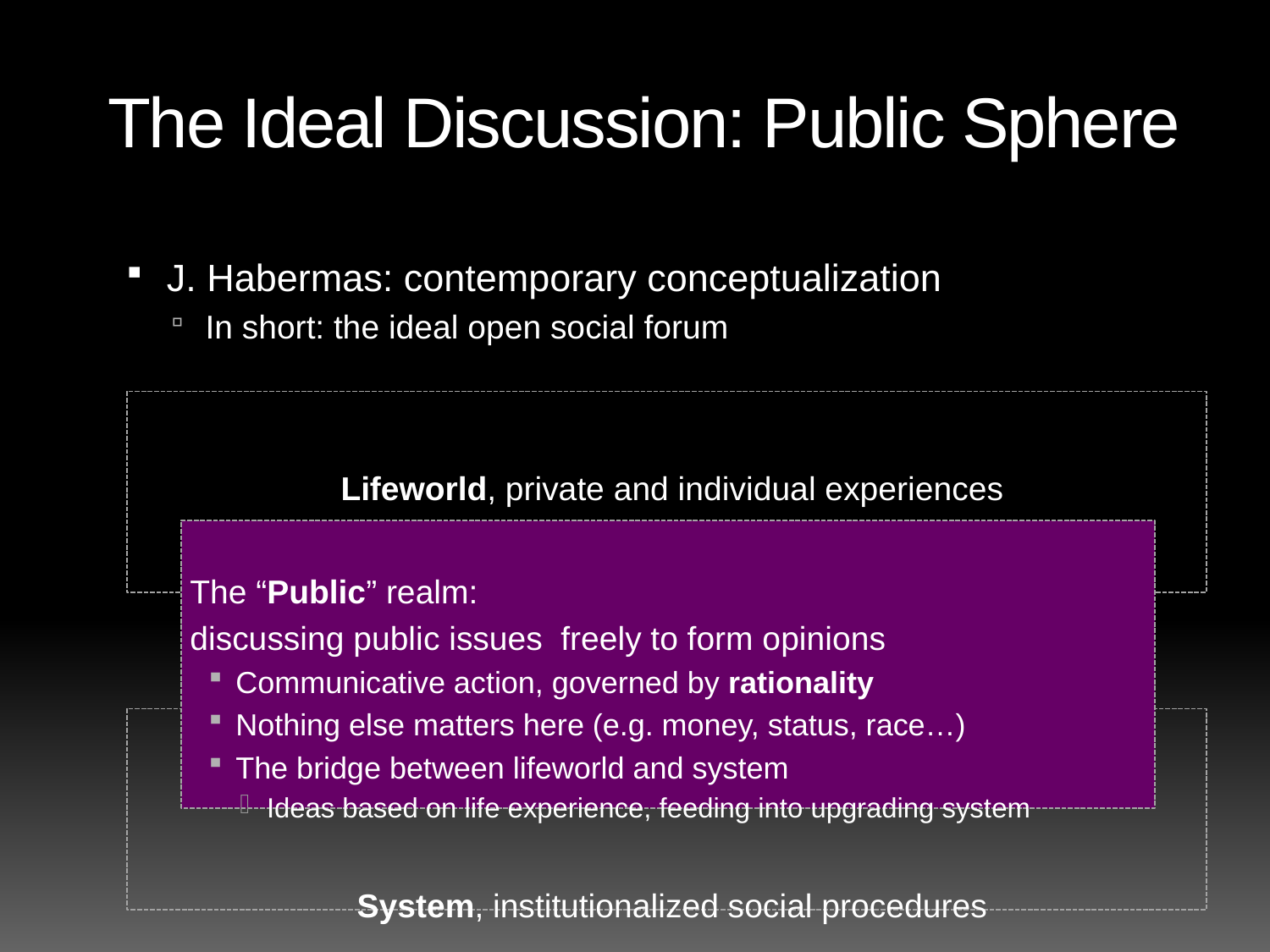

# The Ideal Discussion: Public Sphere
J. Habermas: contemporary conceptualization
In short: the ideal open social forum

Lifeworld, private and individual experiences

  The “Public” realm:
  discussing public issues  freely to form opinions
Communicative action, governed by rationality
Nothing else matters here (e.g. money, status, race…)
The bridge between lifeworld and system
Ideas based on life experience, feeding into upgrading system

System, institutionalized social procedures